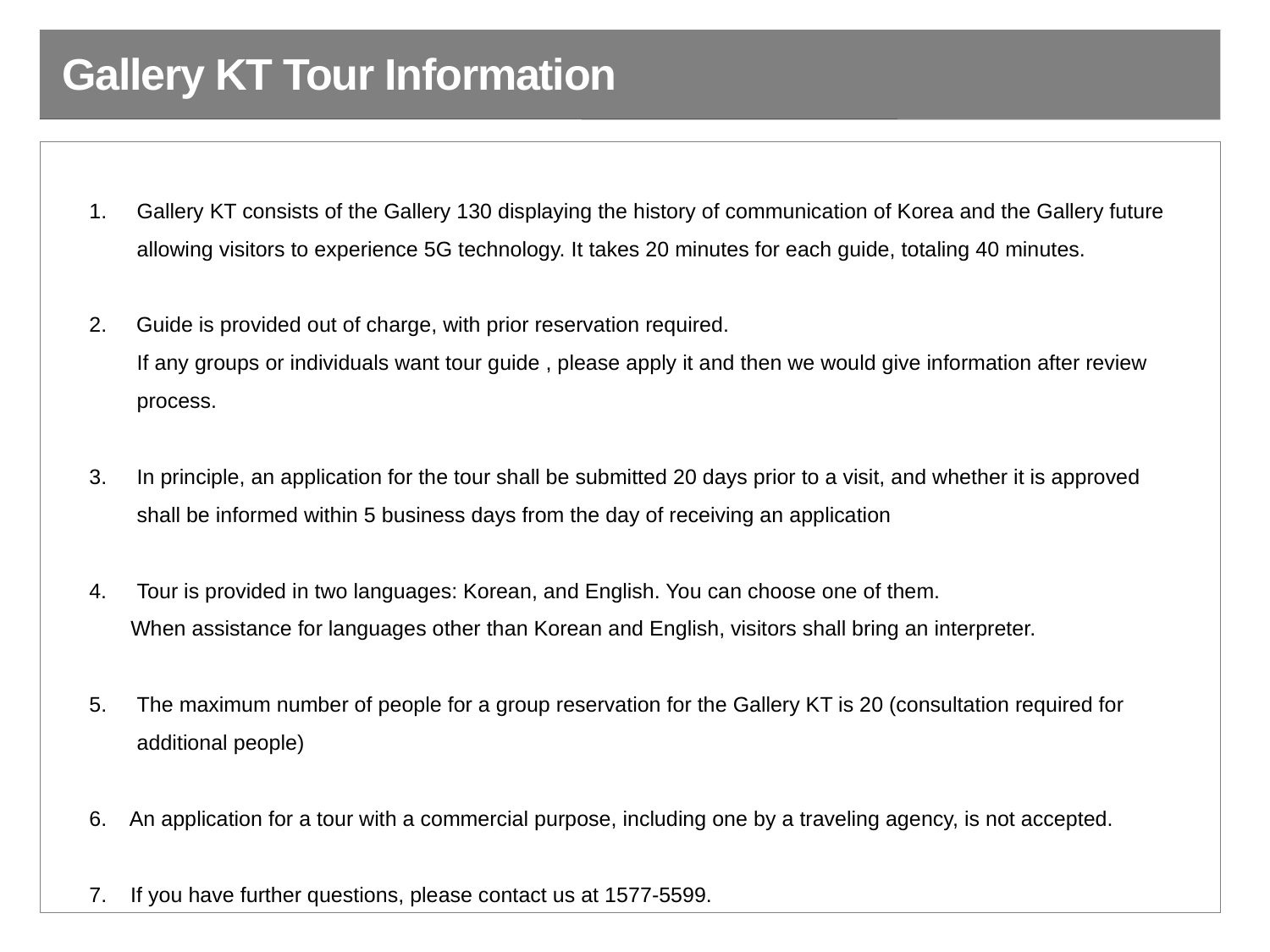

Gallery KT Tour Information

1. 	Gallery KT consists of the Gallery 130 displaying the history of communication of Korea and the Gallery future allowing visitors to experience 5G technology. It takes 20 minutes for each guide, totaling 40 minutes.

2.     Guide is provided out of charge, with prior reservation required.
	If any groups or individuals want tour guide , please apply it and then we would give information after review process.

3. 	In principle, an application for the tour shall be submitted 20 days prior to a visit, and whether it is approved shall be informed within 5 business days from the day of receiving an application

Tour is provided in two languages: Korean, and English. You can choose one of them.
       When assistance for languages other than Korean and English, visitors shall bring an interpreter.

5. 	The maximum number of people for a group reservation for the Gallery KT is 20 (consultation required for additional people)

6.    An application for a tour with a commercial purpose, including one by a traveling agency, is not accepted.

7.    If you have further questions, please contact us at 1577-5599.